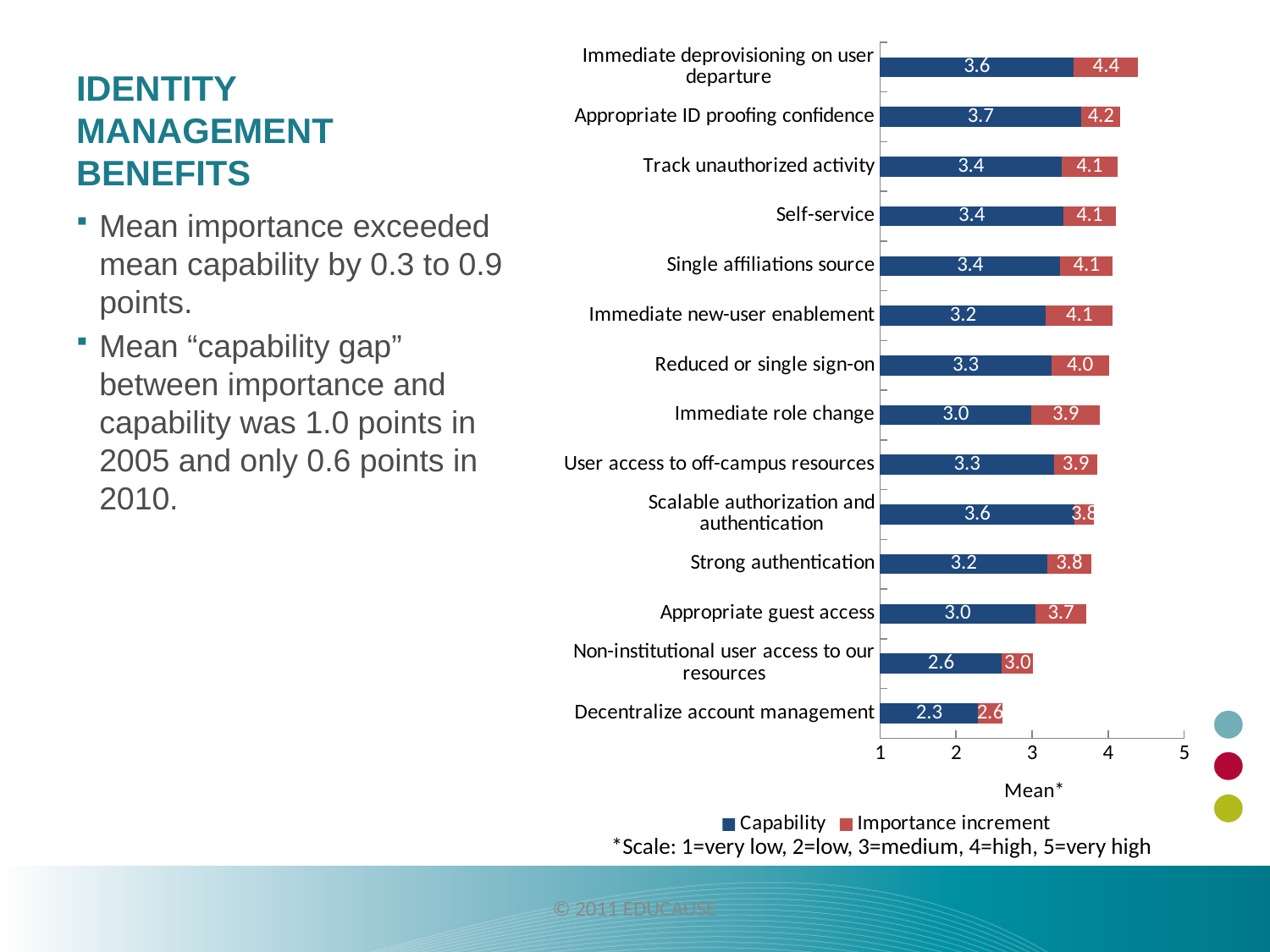

### Chart

| Category | Capability | Importance increment |
|---|---|---|
| Decentralize account management | 2.29 | 0.31634920634920916 |
| Non-institutional user access to our resources | 2.6 | 0.4159235668789836 |
| Appropriate guest access | 3.04 | 0.676981132075478 |
| Strong authentication | 3.2 | 0.5788161993769441 |
| Scalable authorization and authentication | 3.56 | 0.24685358255451728 |
| User access to off-campus resources | 3.29 | 0.5653459119496866 |
| Immediate role change | 2.9899999999999998 | 0.9037499999999996 |
| Reduced or single sign-on | 3.25 | 0.7624999999999966 |
| Immediate new-user enablement | 3.18 | 0.8793750000000032 |
| Single affiliations source | 3.3699999999999997 | 0.6903174603174556 |
| Self-service | 3.4099999999999997 | 0.6893788819875768 |
| Track unauthorized activity | 3.3899999999999997 | 0.72875 |
| Appropriate ID proofing confidence | 3.65 | 0.5093750000000008 |
| Immediate deprovisioning on user departure | 3.55 | 0.8381987577639769 |
# Identity management benefits
Mean importance exceeded mean capability by 0.3 to 0.9 points.
Mean “capability gap” between importance and capability was 1.0 points in 2005 and only 0.6 points in 2010.
| \*Scale: 1=very low, 2=low, 3=medium, 4=high, 5=very high |
| --- |
© 2011 EDUCAUSE